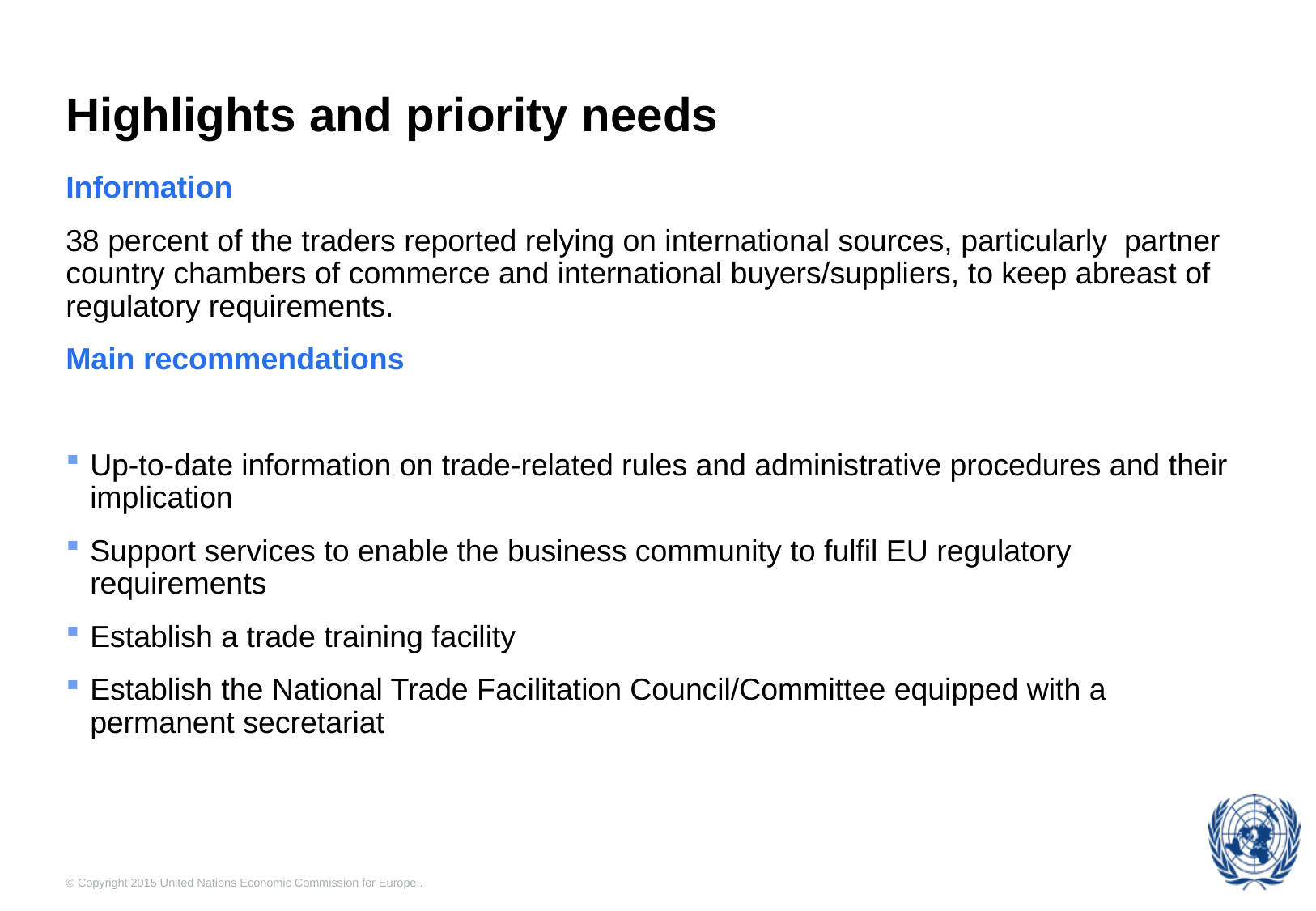

# Highlights and priority needs
Information
38 percent of the traders reported relying on international sources, particularly  partner country chambers of commerce and international buyers/suppliers, to keep abreast of regulatory requirements.
Main recommendations

Up-to-date information on trade-related rules and administrative procedures and their implication
Support services to enable the business community to fulfil EU regulatory requirements
Establish a trade training facility
Establish the National Trade Facilitation Council/Committee equipped with a permanent secretariat